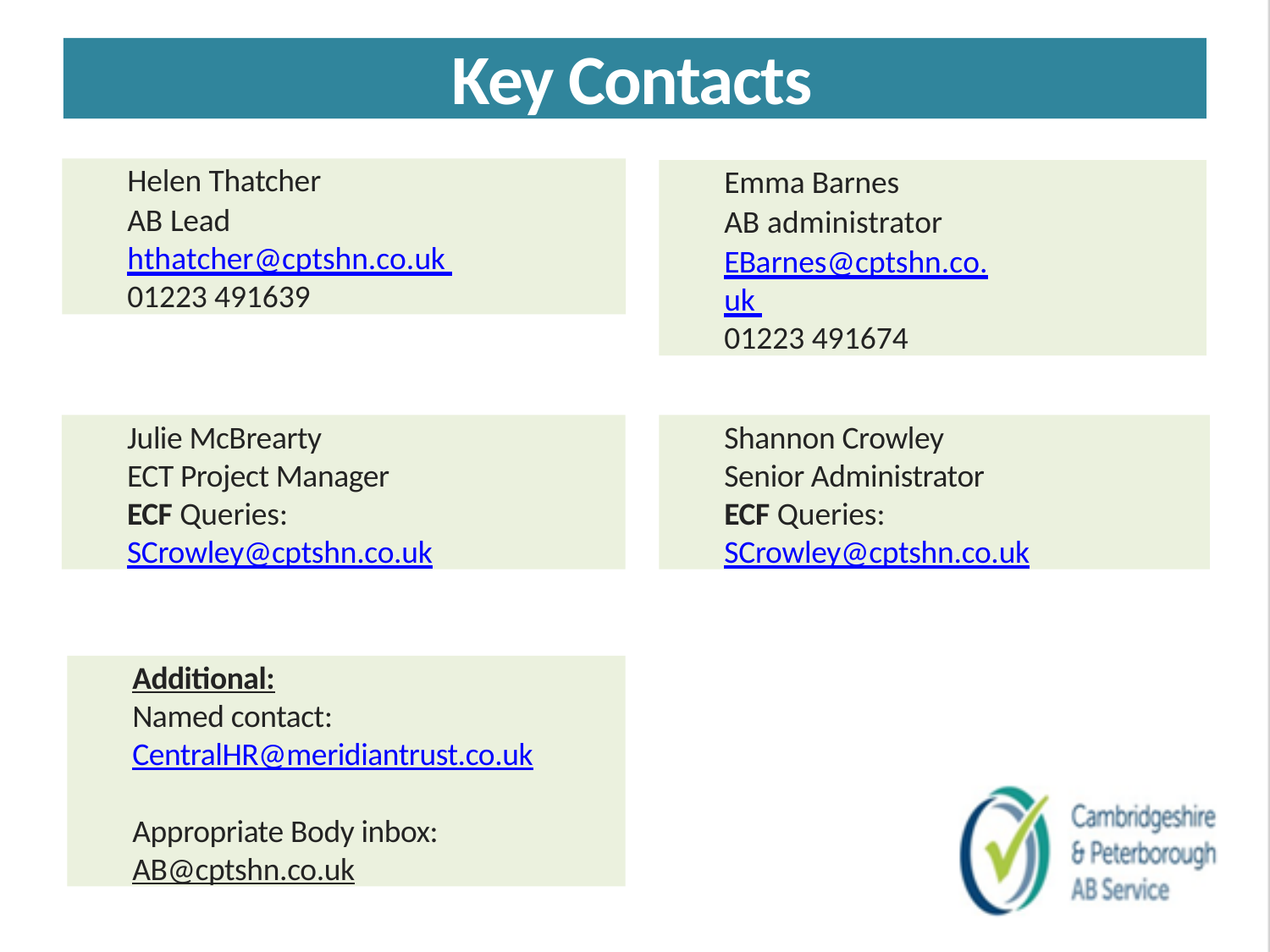

Key Contacts
Helen Thatcher
AB Lead
hthatcher@cptshn.co.uk
01223 491639
Emma Barnes
AB administrator
EBarnes@cptshn.co.uk
01223 491674
Julie McBrearty
ECT Project Manager
ECF Queries:
SCrowley@cptshn.co.uk
Shannon Crowley
Senior Administrator
ECF Queries:
SCrowley@cptshn.co.uk
Additional:
Named contact:
CentralHR@meridiantrust.co.uk

Appropriate Body inbox:
AB@cptshn.co.uk